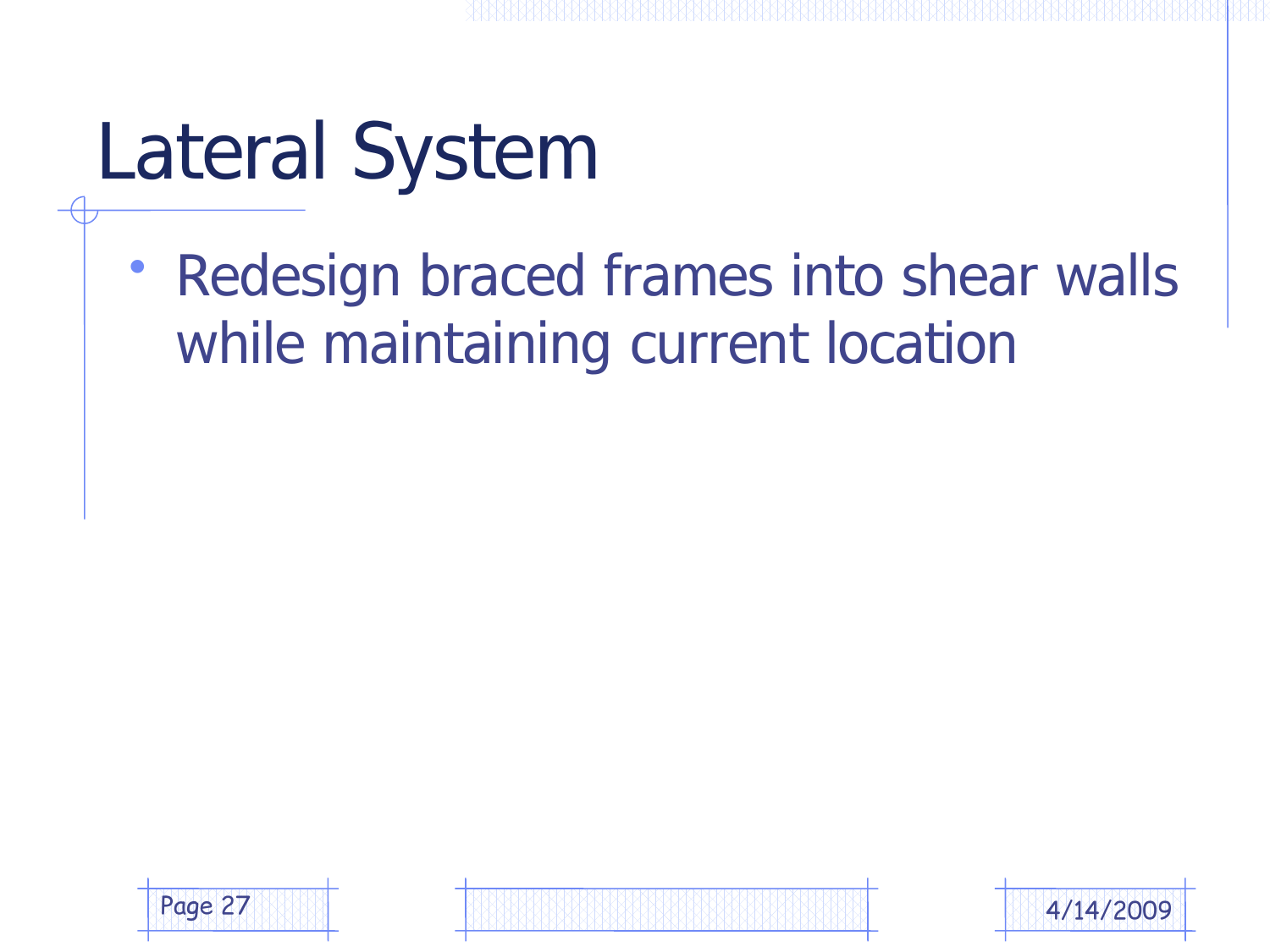

# Lateral System
Redesign braced frames into shear walls while maintaining current location
Page 27
4/14/2009